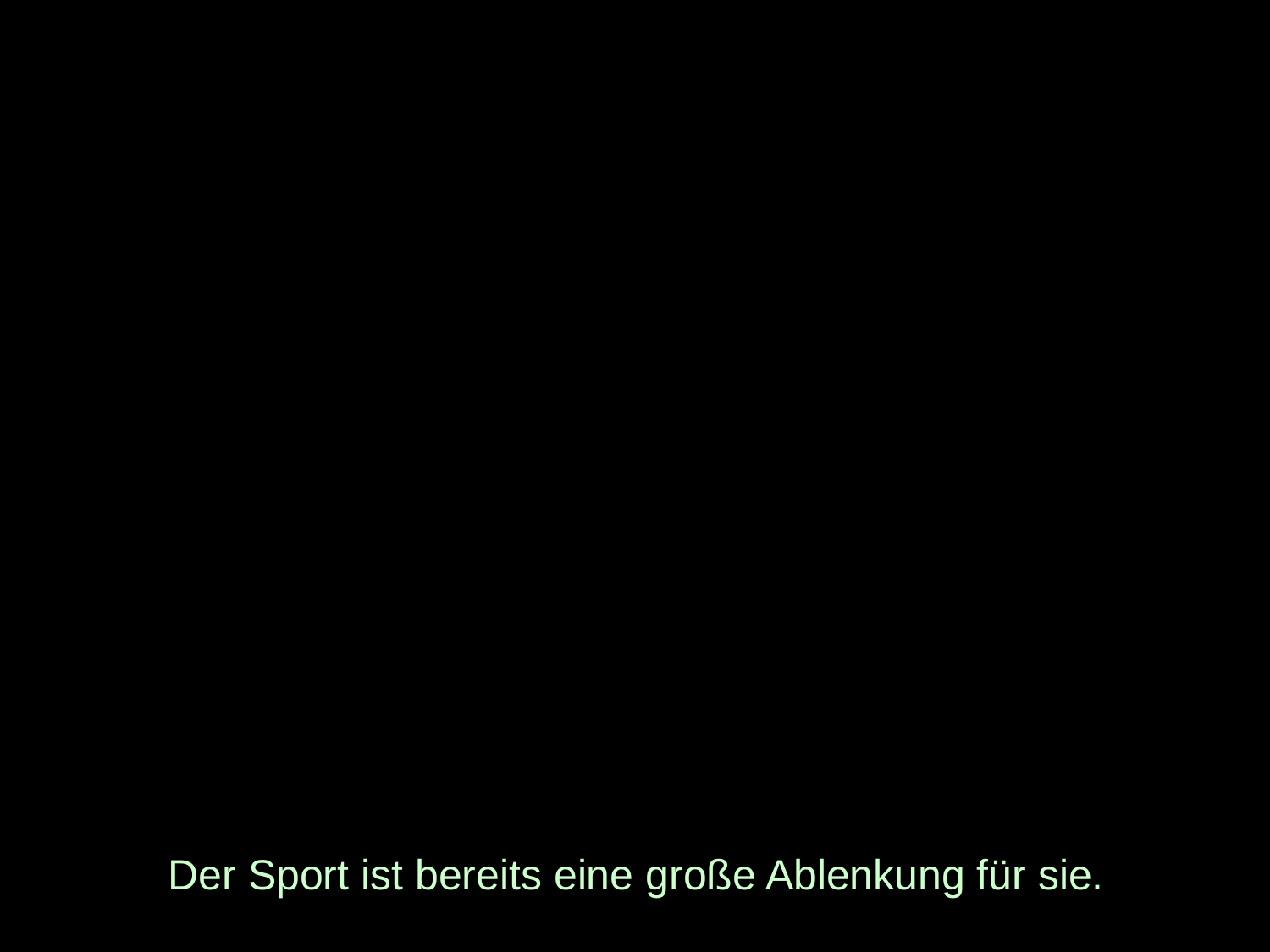

# Der Sport ist bereits eine große Ablenkung für sie.